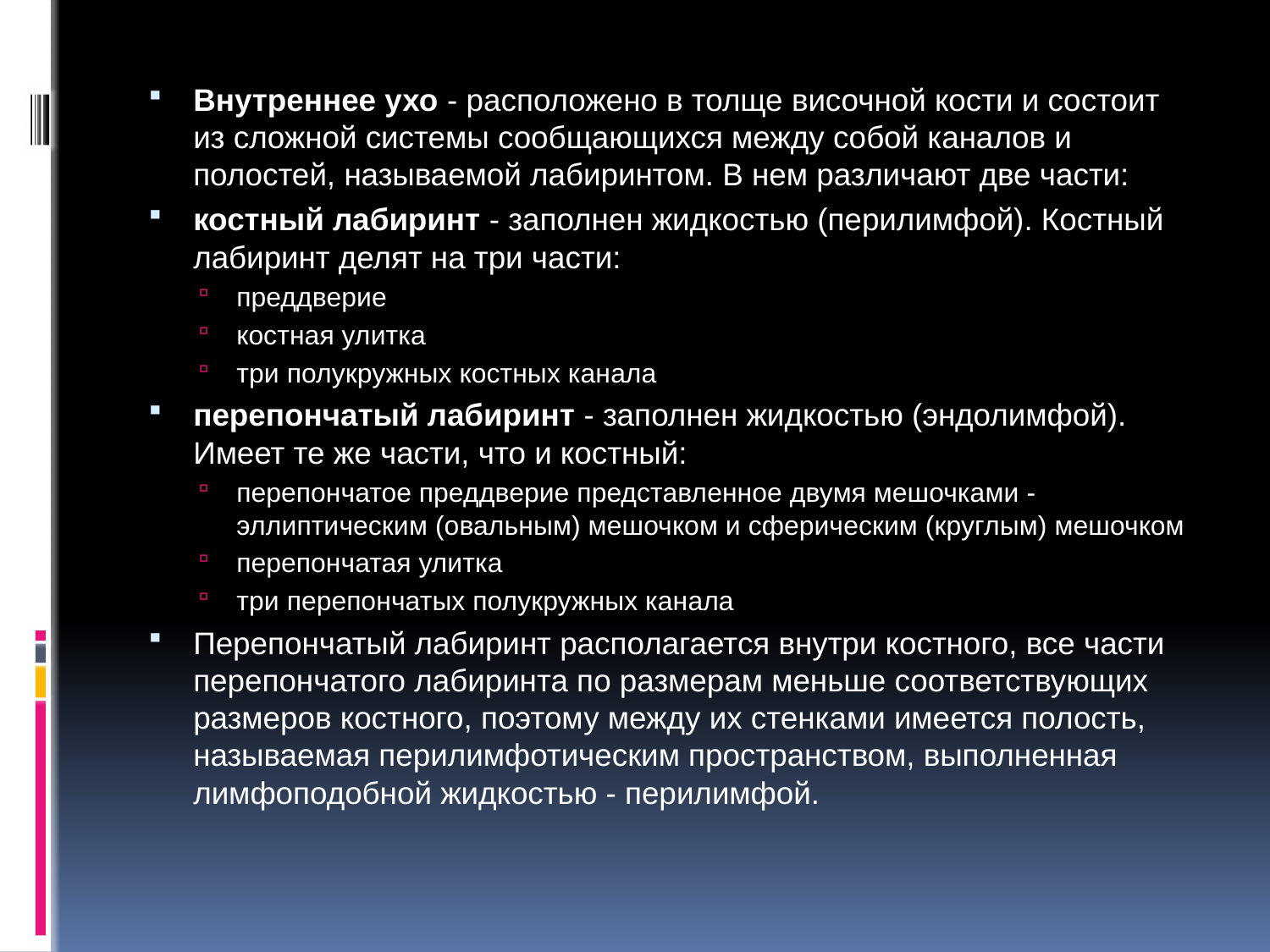

#
Внутреннее ухо - расположено в толще височной кости и состоит из сложной системы сообщающихся между собой каналов и полостей, называемой лабиринтом. В нем различают две части:
костный лабиринт - заполнен жидкостью (перилимфой). Костный лабиринт делят на три части:
преддверие
костная улитка
три полукружных костных канала
перепончатый лабиринт - заполнен жидкостью (эндолимфой). Имеет те же части, что и костный:
перепончатое преддверие представленное двумя мешочками - эллиптическим (овальным) мешочком и сферическим (круглым) мешочком
перепончатая улитка
три перепончатых полукружных канала
Перепончатый лабиринт располагается внутри костного, все части перепончатого лабиринта по размерам меньше соответствующих размеров костного, поэтому между их стенками имеется полость, называемая перилимфотическим пространством, выполненная лимфоподобной жидкостью - перилимфой.